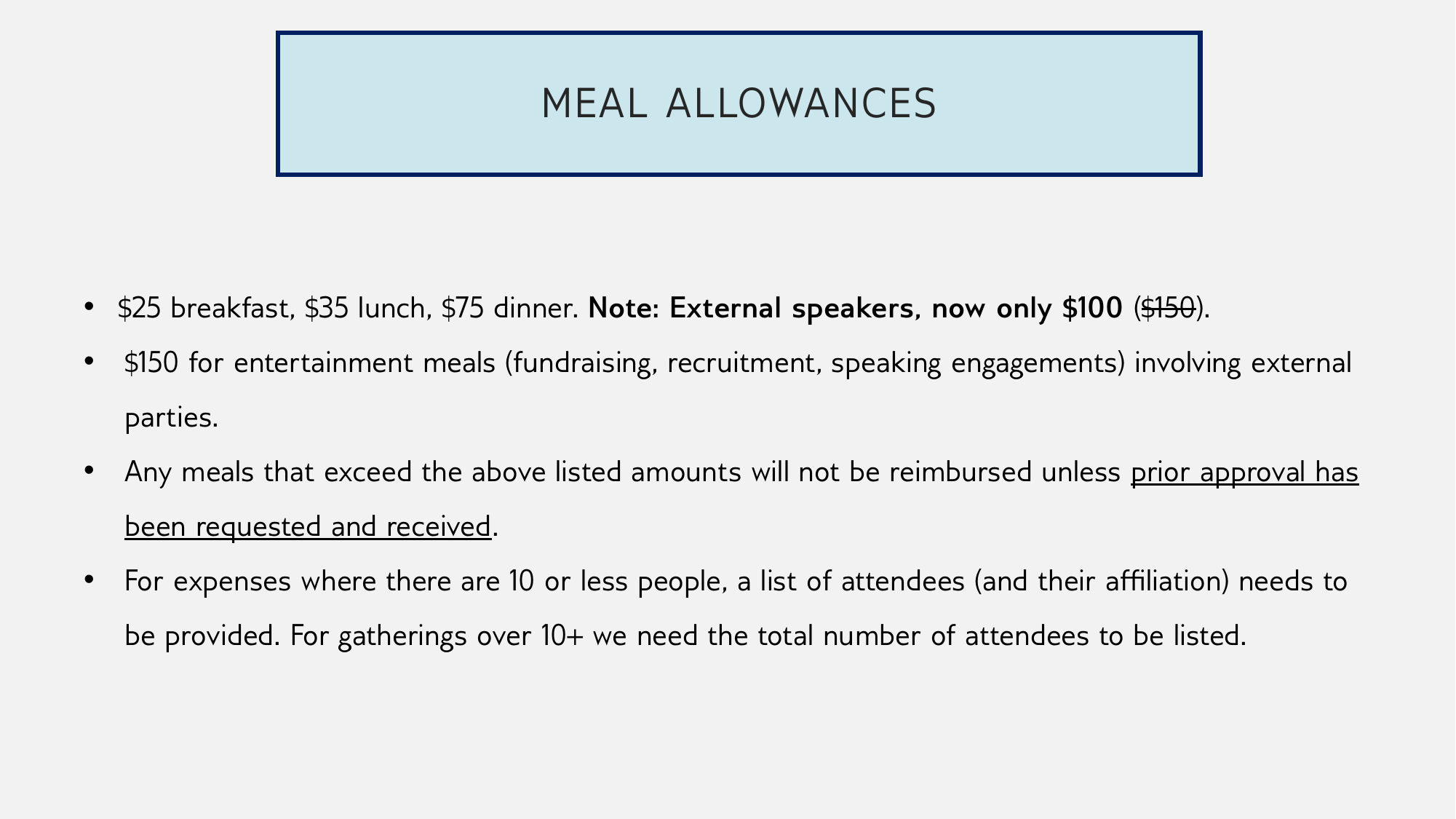

# Meal allowances
$25 breakfast, $35 lunch, $75 dinner. Note: External speakers, now only $100 ($150).
$150 for entertainment meals (fundraising, recruitment, speaking engagements) involving external parties.
Any meals that exceed the above listed amounts will not be reimbursed unless prior approval has been requested and received.
For expenses where there are 10 or less people, a list of attendees (and their affiliation) needs to be provided. For gatherings over 10+ we need the total number of attendees to be listed.